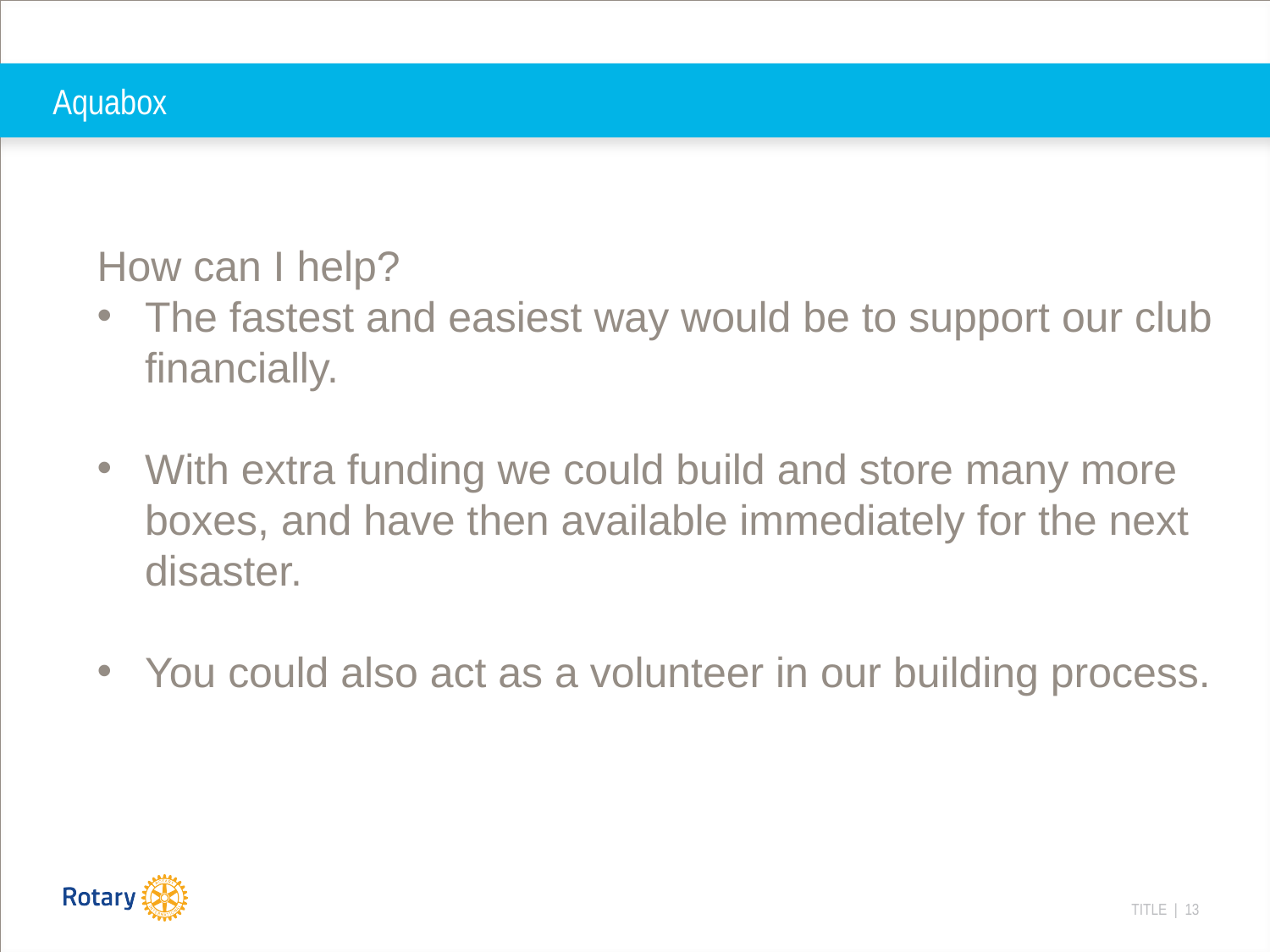

# Aquabox
How can I help?
The fastest and easiest way would be to support our club financially.

With extra funding we could build and store many more boxes, and have then available immediately for the next disaster.

You could also act as a volunteer in our building process.